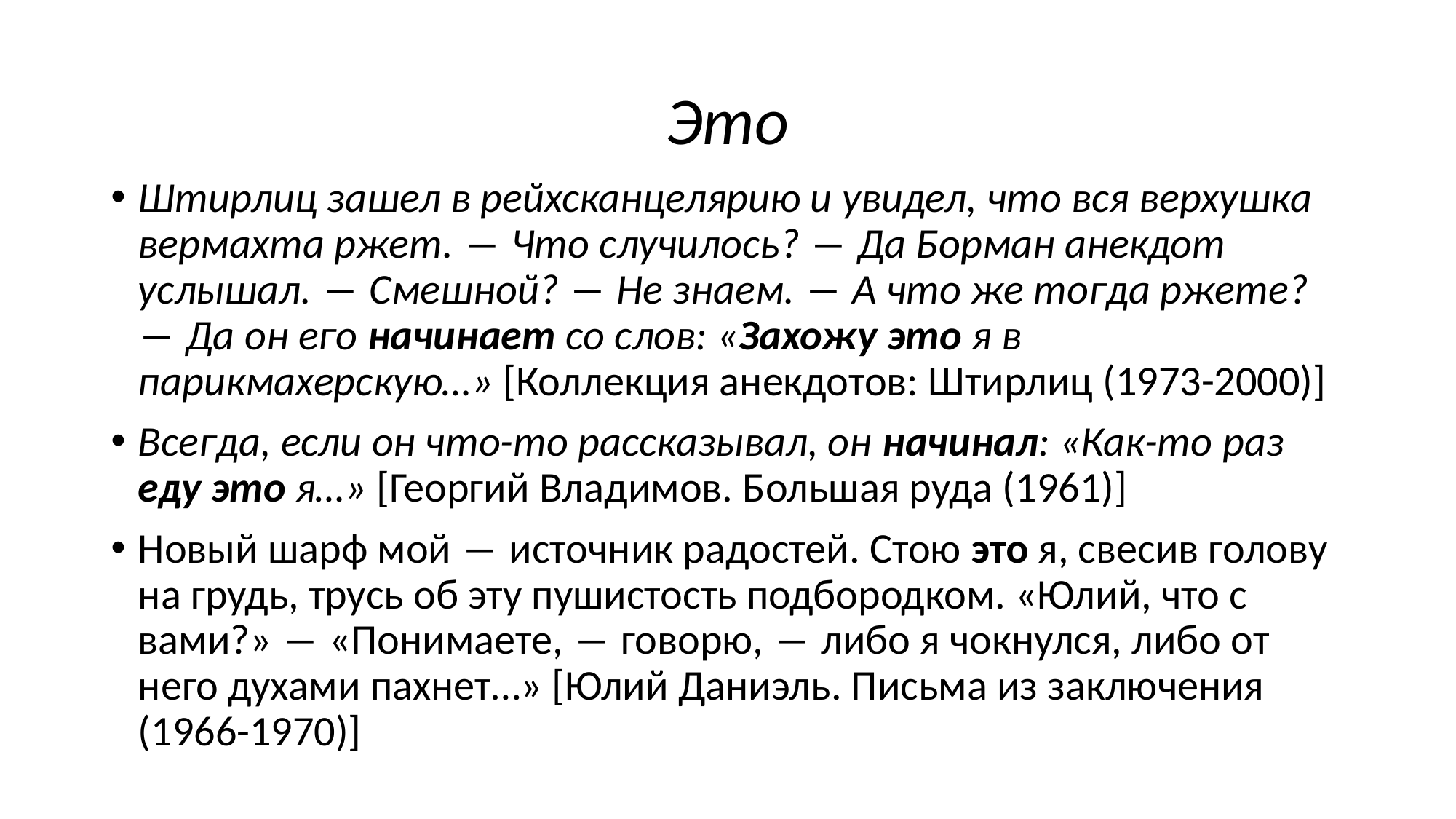

# Это
Штирлиц зашел в рейхсканцелярию и увидел, что вся верхушка вермахта ржет. ― Что случилось? ― Да Борман анекдот услышал. ― Смешной? ― Не знаем. ― А что же тогда ржете? ― Да он его начинает со слов: «Захожу это я в парикмахерскую…» [Коллекция анекдотов: Штирлиц (1973-2000)]
Всегда, если он что-то рассказывал, он начинал: «Как-то раз еду это я…» [Георгий Владимов. Большая руда (1961)]
Новый шарф мой ― источник радостей. Стою это я, свесив голову на грудь, трусь об эту пушистость подбородком. «Юлий, что с вами?» ― «Понимаете, ― говорю, ― либо я чокнулся, либо от него духами пахнет…» [Юлий Даниэль. Письма из заключения (1966-1970)]